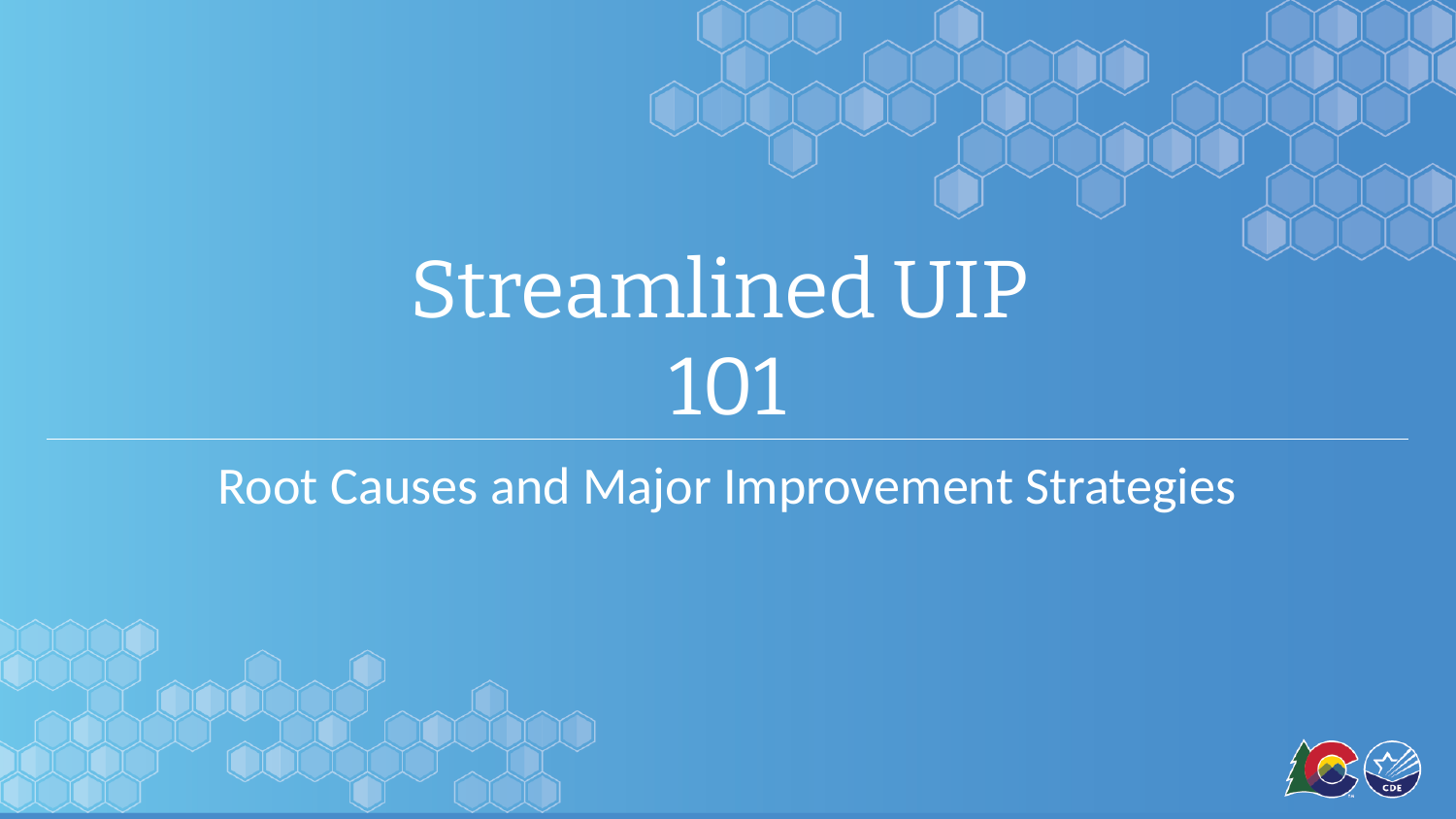

# Streamlined UIP
101
Root Causes and Major Improvement Strategies